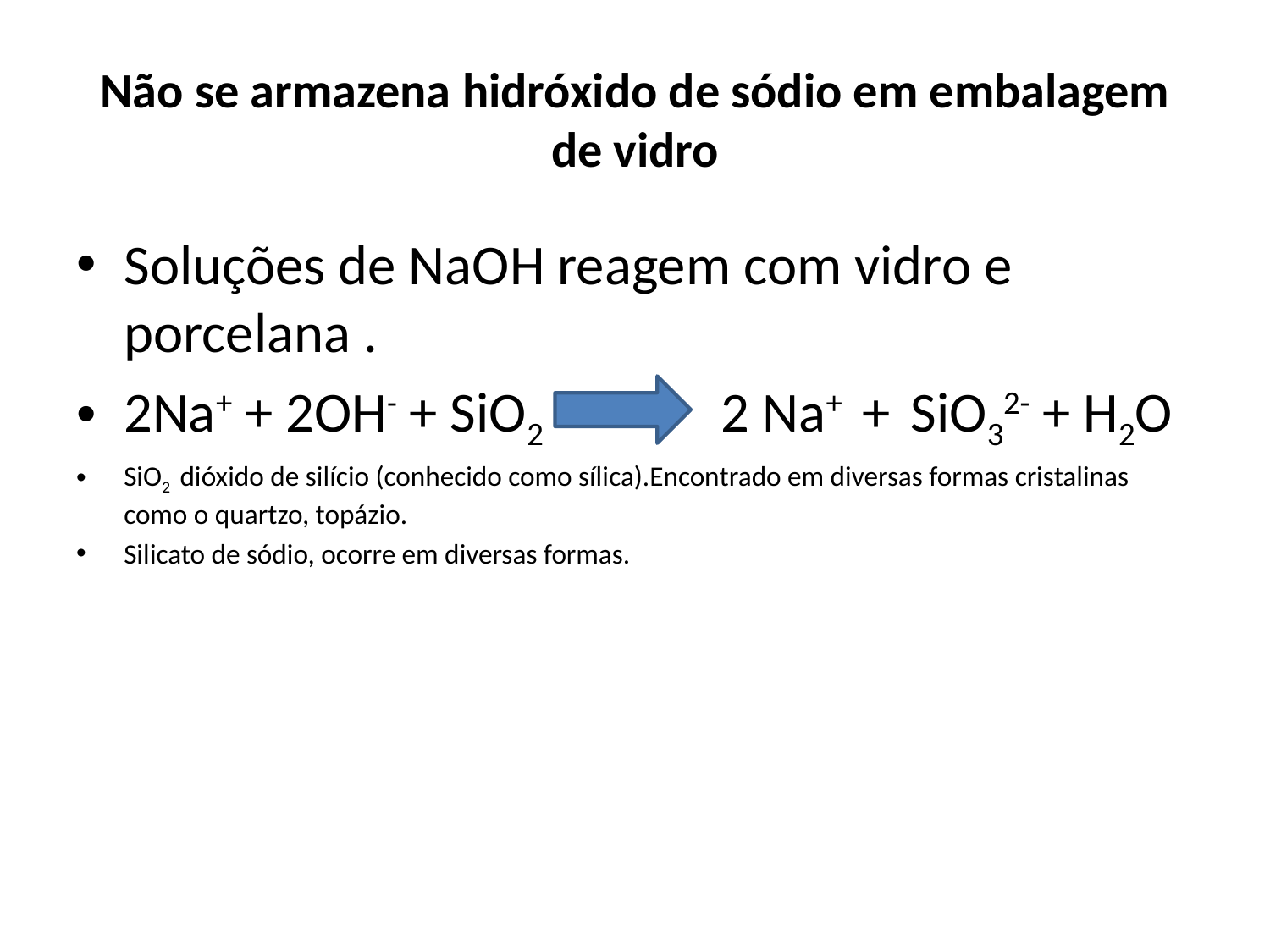

# Não se armazena hidróxido de sódio em embalagem de vidro
Soluções de NaOH reagem com vidro e porcelana .
2Na+ + 2OH- + SiO2              2 Na+  +  SiO32- + H2O
SiO2  dióxido de silício (conhecido como sílica).Encontrado em diversas formas cristalinas como o quartzo, topázio.
Silicato de sódio, ocorre em diversas formas.